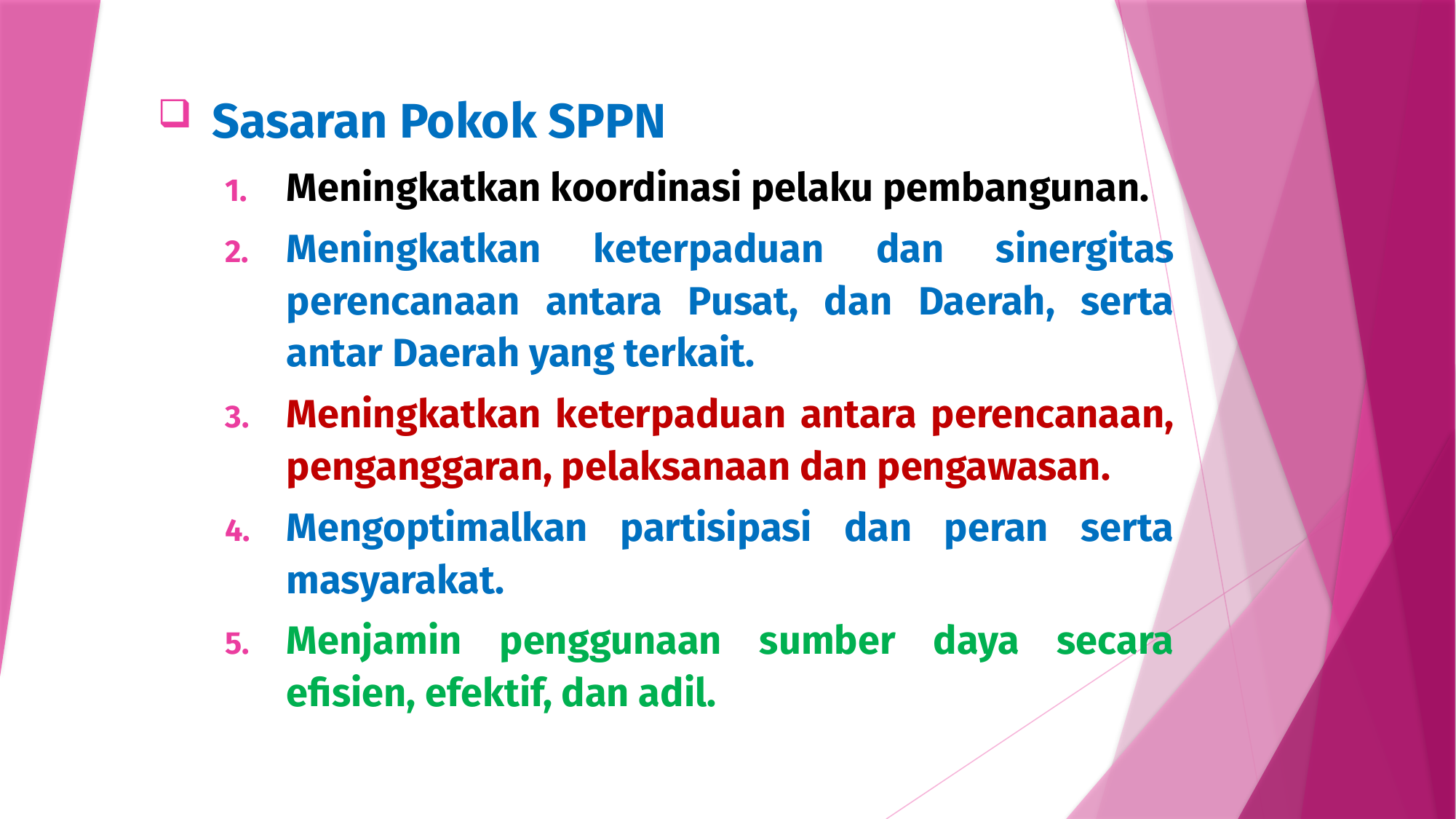

Sasaran Pokok SPPN
Meningkatkan koordinasi pelaku pembangunan.
Meningkatkan keterpaduan dan sinergitas perencanaan antara Pusat, dan Daerah, serta antar Daerah yang terkait.
Meningkatkan keterpaduan antara perencanaan, penganggaran, pelaksanaan dan pengawasan.
Mengoptimalkan partisipasi dan peran serta masyarakat.
Menjamin penggunaan sumber daya secara efisien, efektif, dan adil.